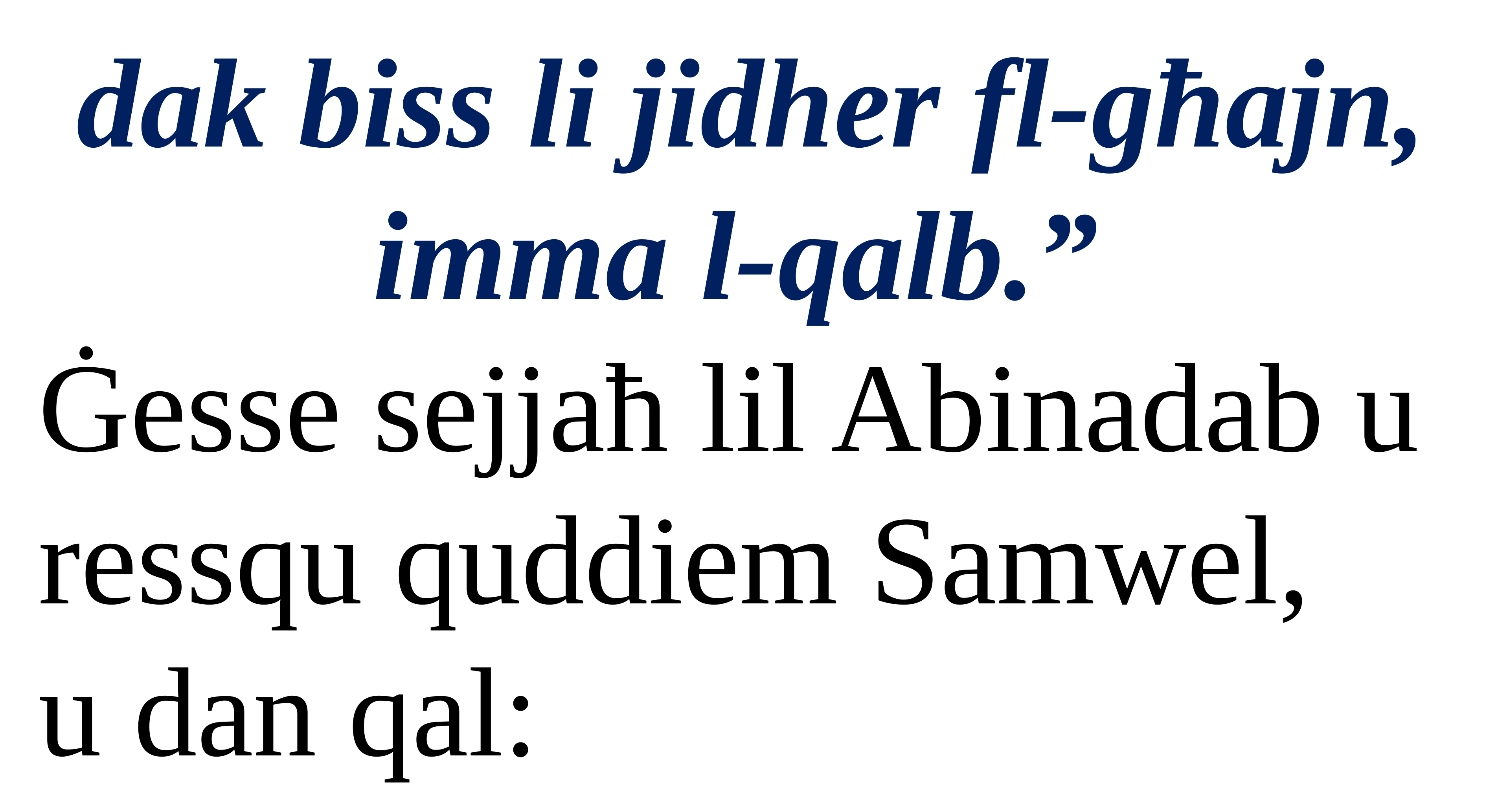

dak biss li jidher fl-għajn,
imma l-qalb.”
Ġesse sejjaħ lil Abinadab u ressqu quddiem Samwel,
u dan qal: